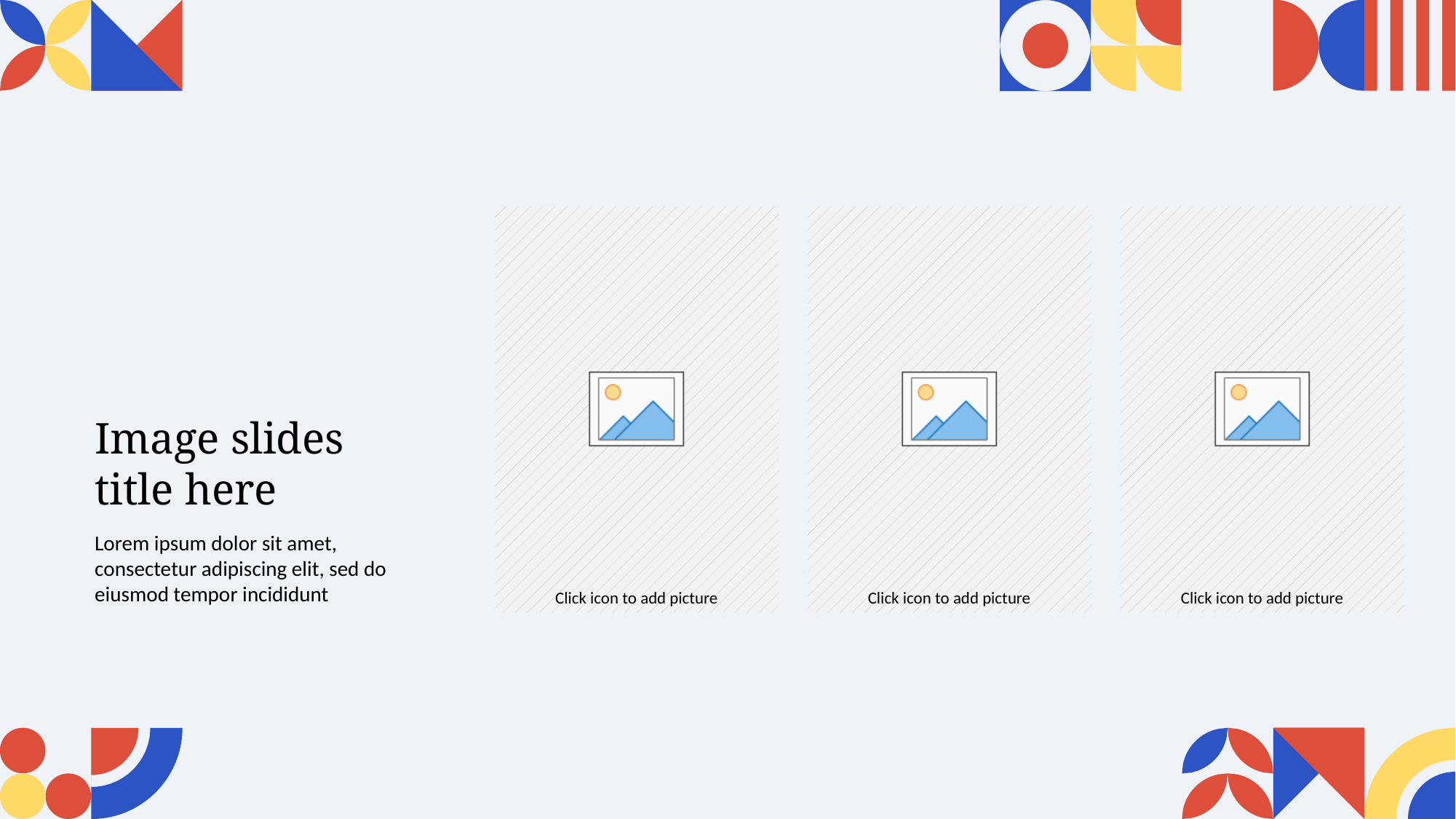

Image slides
title here
Lorem ipsum dolor sit amet, consectetur adipiscing elit, sed do eiusmod tempor incididunt